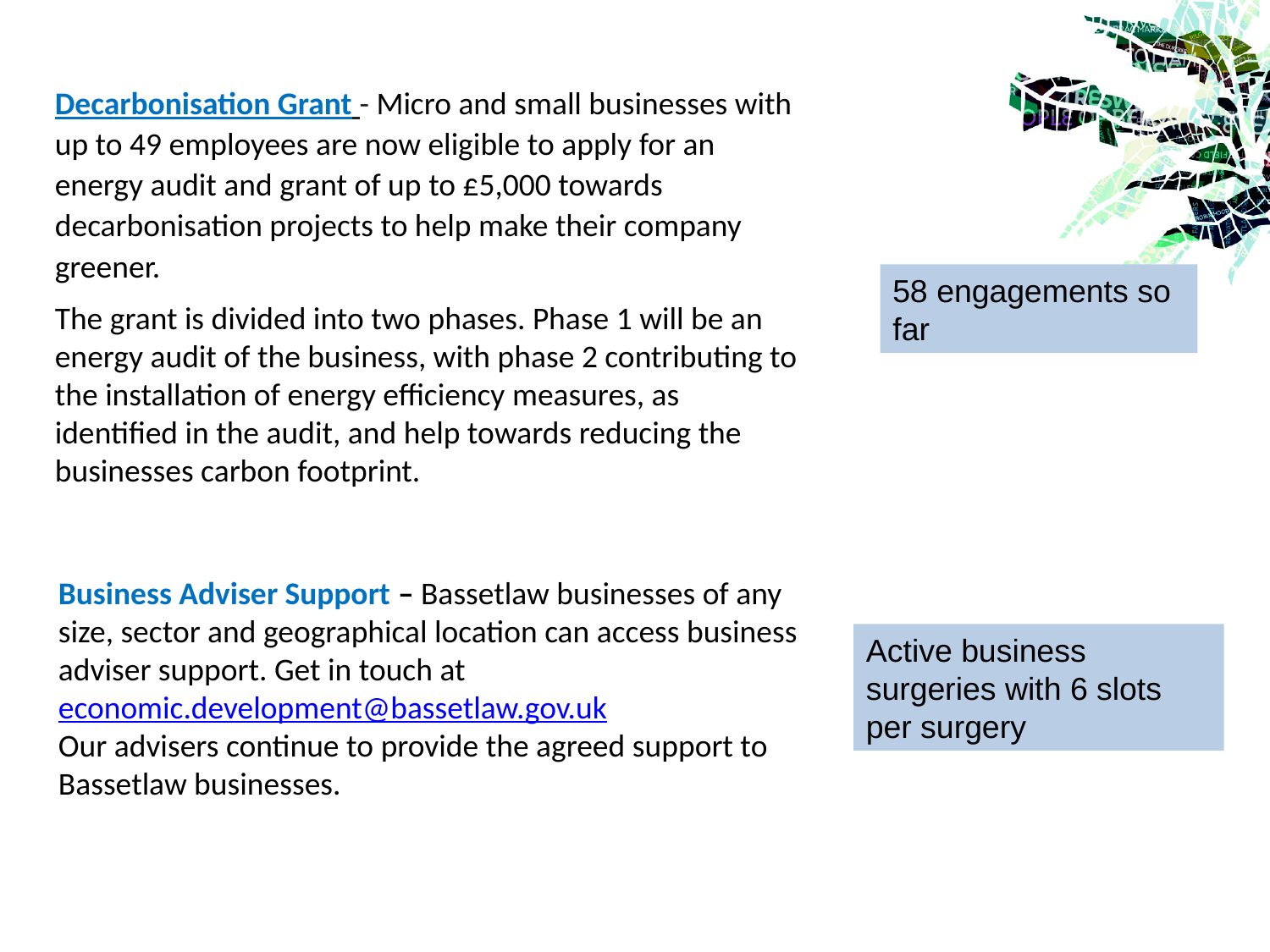

Decarbonisation Grant - Micro and small businesses with up to 49 employees are now eligible to apply for an energy audit and grant of up to £5,000 towards decarbonisation projects to help make their company greener.
The grant is divided into two phases. Phase 1 will be an energy audit of the business, with phase 2 contributing to the installation of energy efficiency measures, as identified in the audit, and help towards reducing the businesses carbon footprint.
58 engagements so far
Business Adviser Support – Bassetlaw businesses of any size, sector and geographical location can access business adviser support. Get in touch at economic.development@bassetlaw.gov.uk
Our advisers continue to provide the agreed support to Bassetlaw businesses.
Active business surgeries with 6 slots per surgery